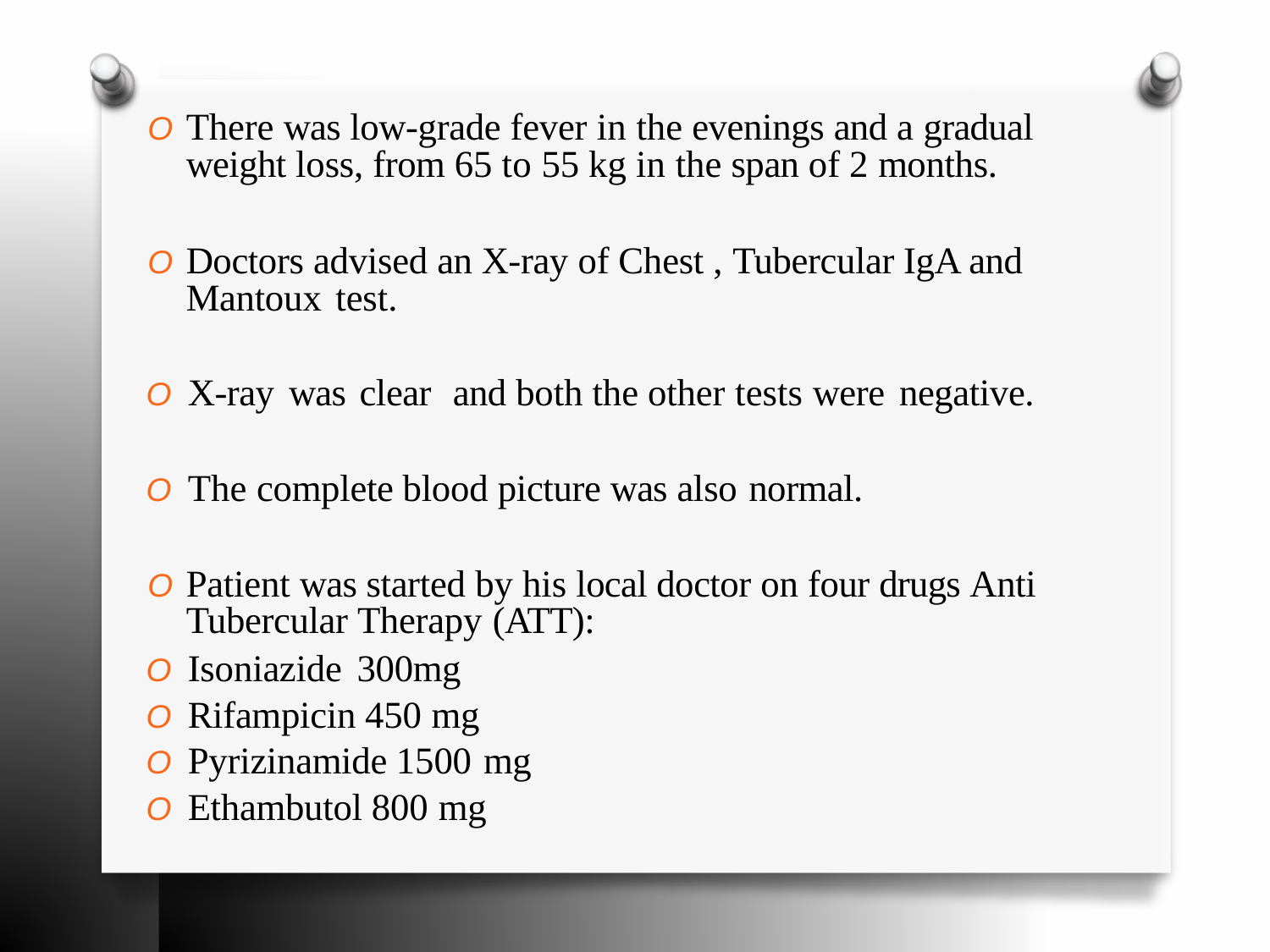

O	There was low-grade fever in the evenings and a gradual  weight loss, from 65 to 55 kg in the span of 2 months.

O	Doctors advised an X-ray of Chest , Tubercular IgA and  Mantoux test.

O	X-ray was clear	and both the other tests were negative.

O	The complete blood picture was also normal.

O	Patient was started by his local doctor on four drugs Anti  Tubercular Therapy (ATT):
O	Isoniazide 300mg
O	Rifampicin 450 mg
O	Pyrizinamide 1500 mg
O	Ethambutol 800 mg